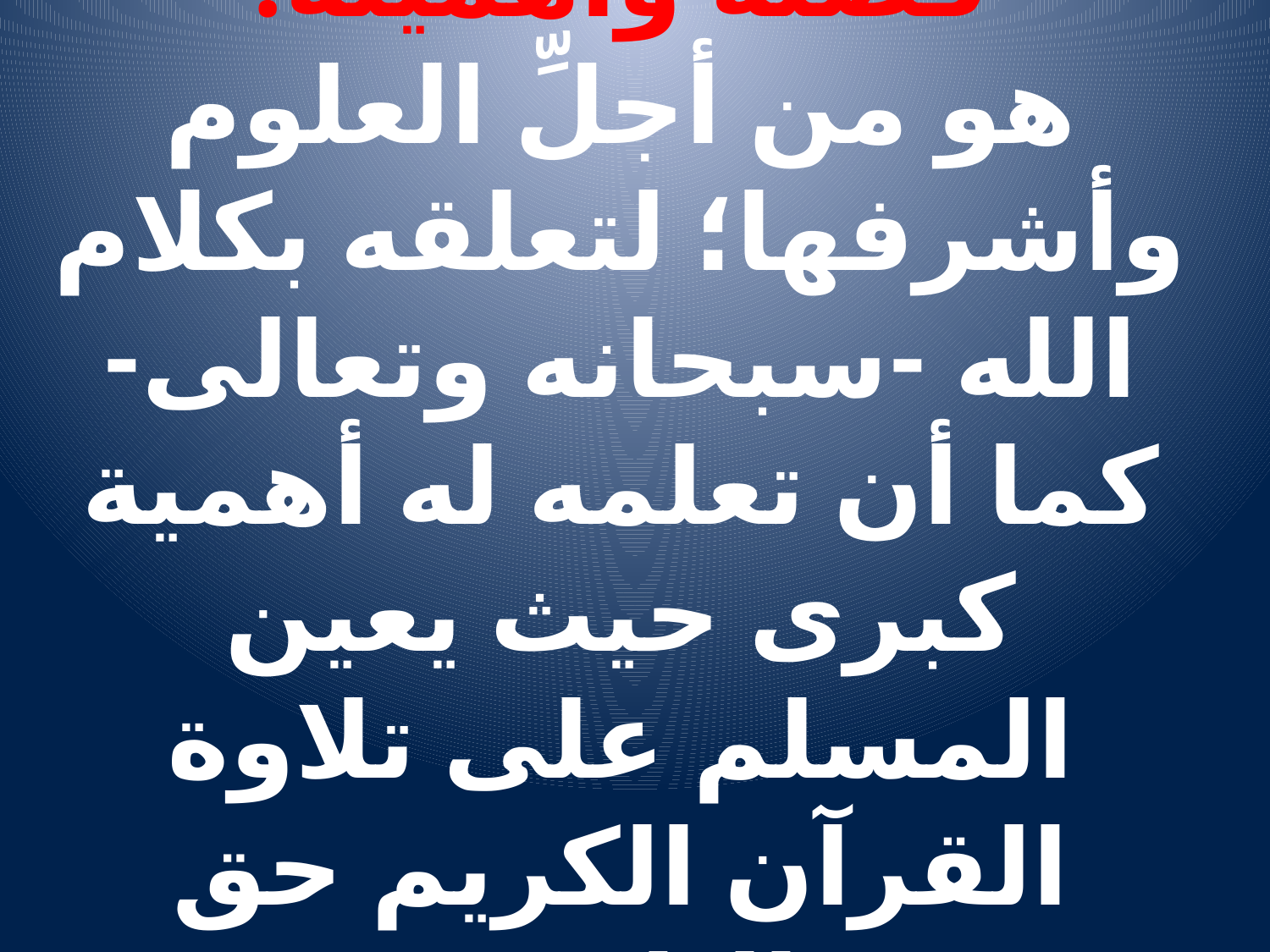

# فضلُهُ وأهميتُهُ: هو من أجلِّ العلوم وأشرفها؛ لتعلقه بكلام الله -سبحانه وتعالى- كما أن تعلمه له أهمية كبرى حيث يعين المسلم على تلاوة القرآن الكريم حق التلاوة.